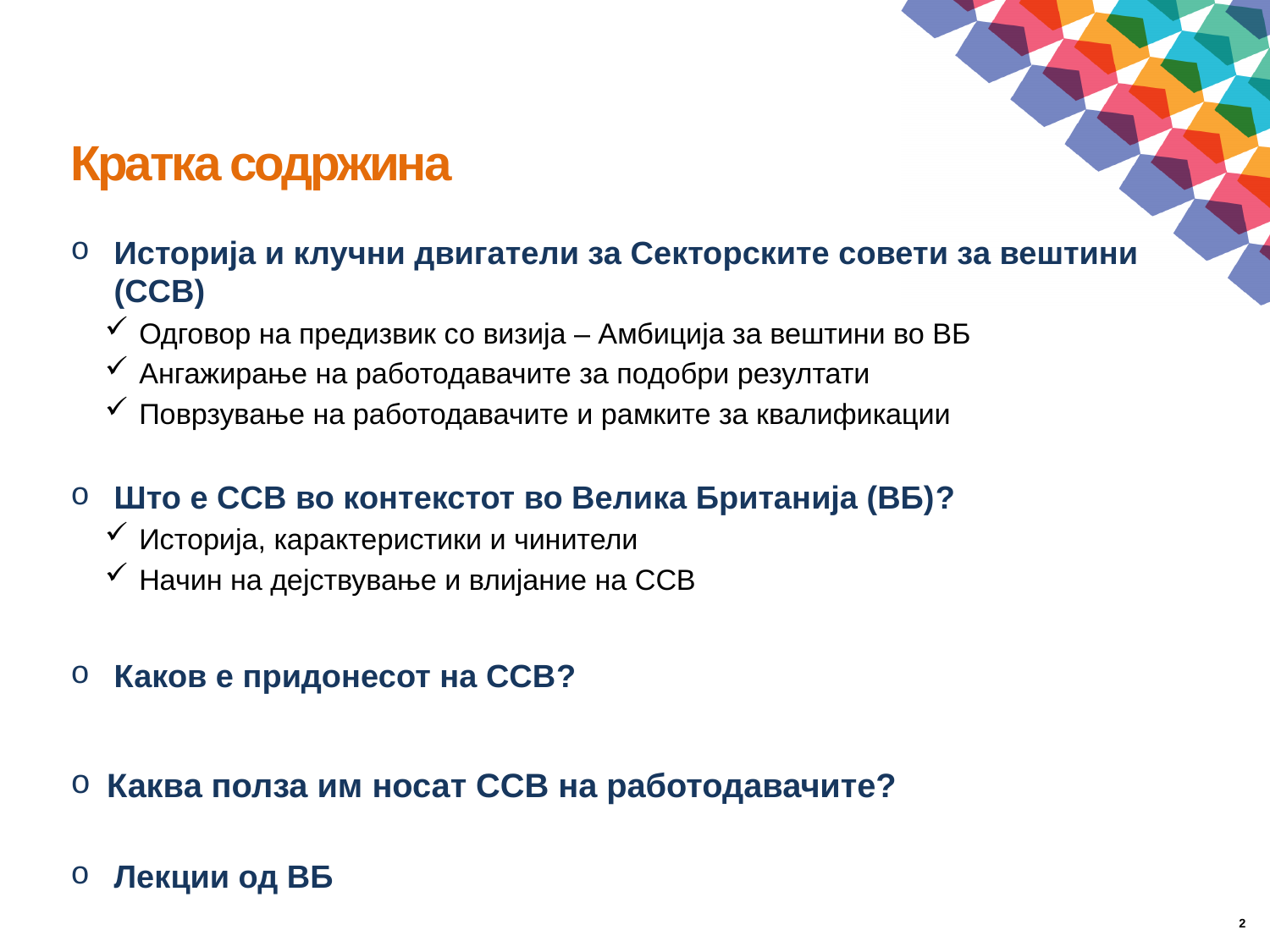

# Кратка содржина
Историја и клучни двигатели за Секторските совети за вештини (ССВ)
Одговор на предизвик со визија – Амбиција за вештини во ВБ
Ангажирање на работодавачите за подобри резултати
Поврзување на работодавачите и рамките за квалификации

Што е ССВ во контекстот во Велика Британија (ВБ)?
Историја, карактеристики и чинители
Начин на дејствување и влијание на ССВ

Каков е придонесот на ССВ?

Каква полза им носат ССВ на работодавачите?

Лекции од ВБ